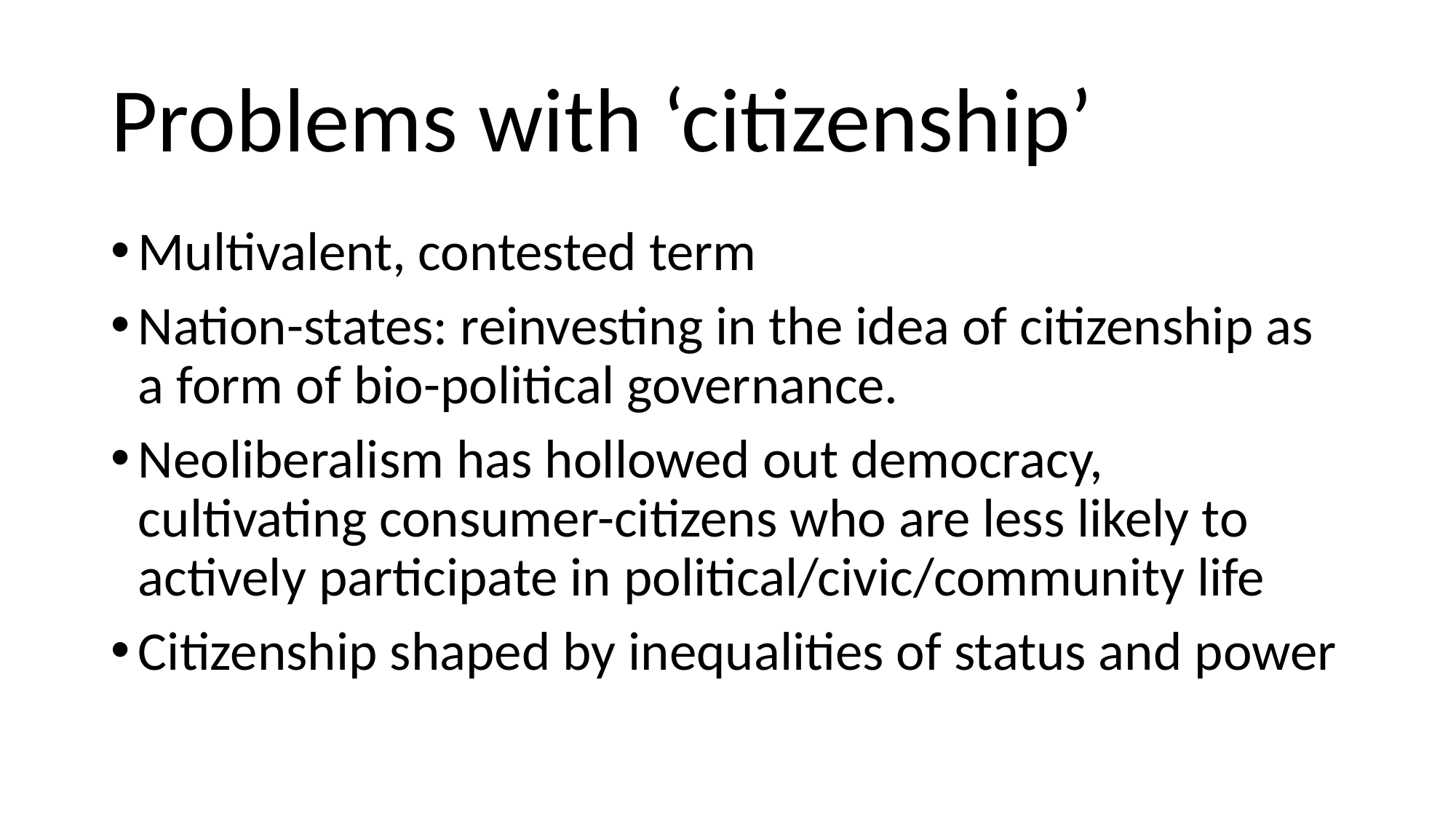

# Problems with ‘citizenship’
Multivalent, contested term
Nation-states: reinvesting in the idea of citizenship as a form of bio-political governance.
Neoliberalism has hollowed out democracy, cultivating consumer-citizens who are less likely to actively participate in political/civic/community life
Citizenship shaped by inequalities of status and power